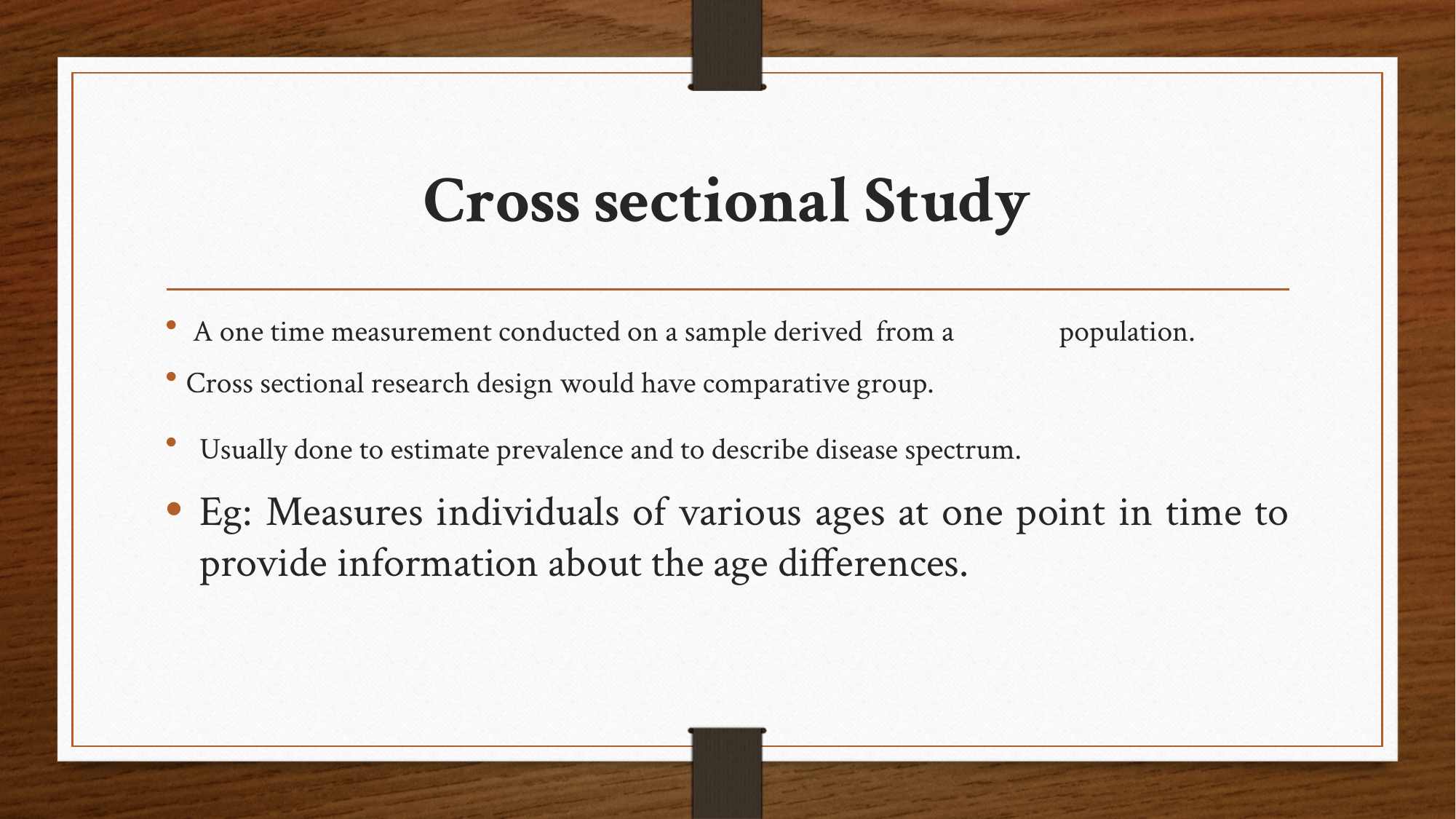

# Cross sectional Study
 A one time measurement conducted on a sample derived  from a 	population.
Cross sectional research design would have comparative group.
  Usually done to estimate prevalence and to describe disease spectrum.
Eg: Measures individuals of various ages at one point in time to provide information about the age differences.